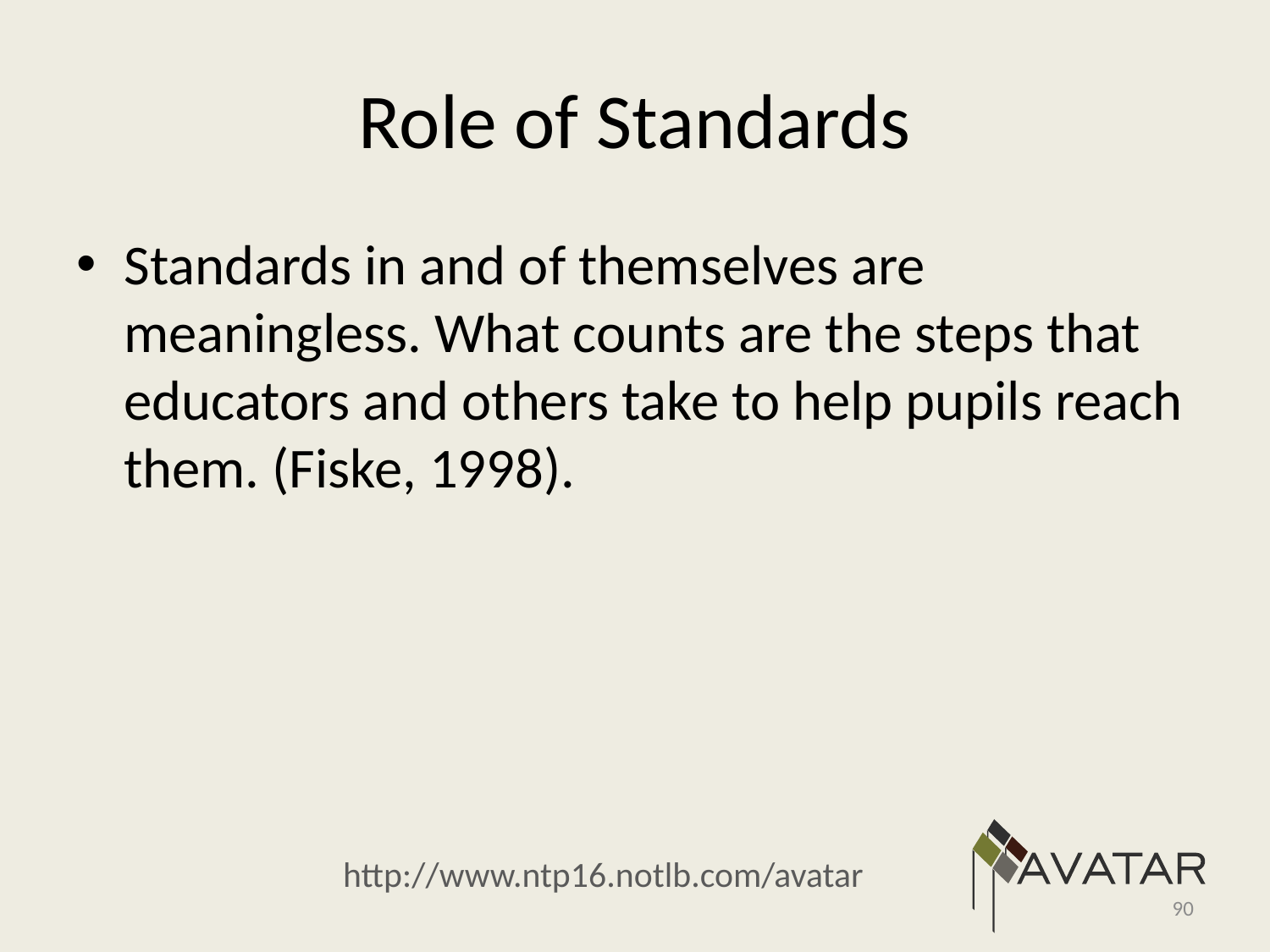

# Role of Standards
Standards in and of themselves are meaningless. What counts are the steps that educators and others take to help pupils reach them. (Fiske, 1998).
90